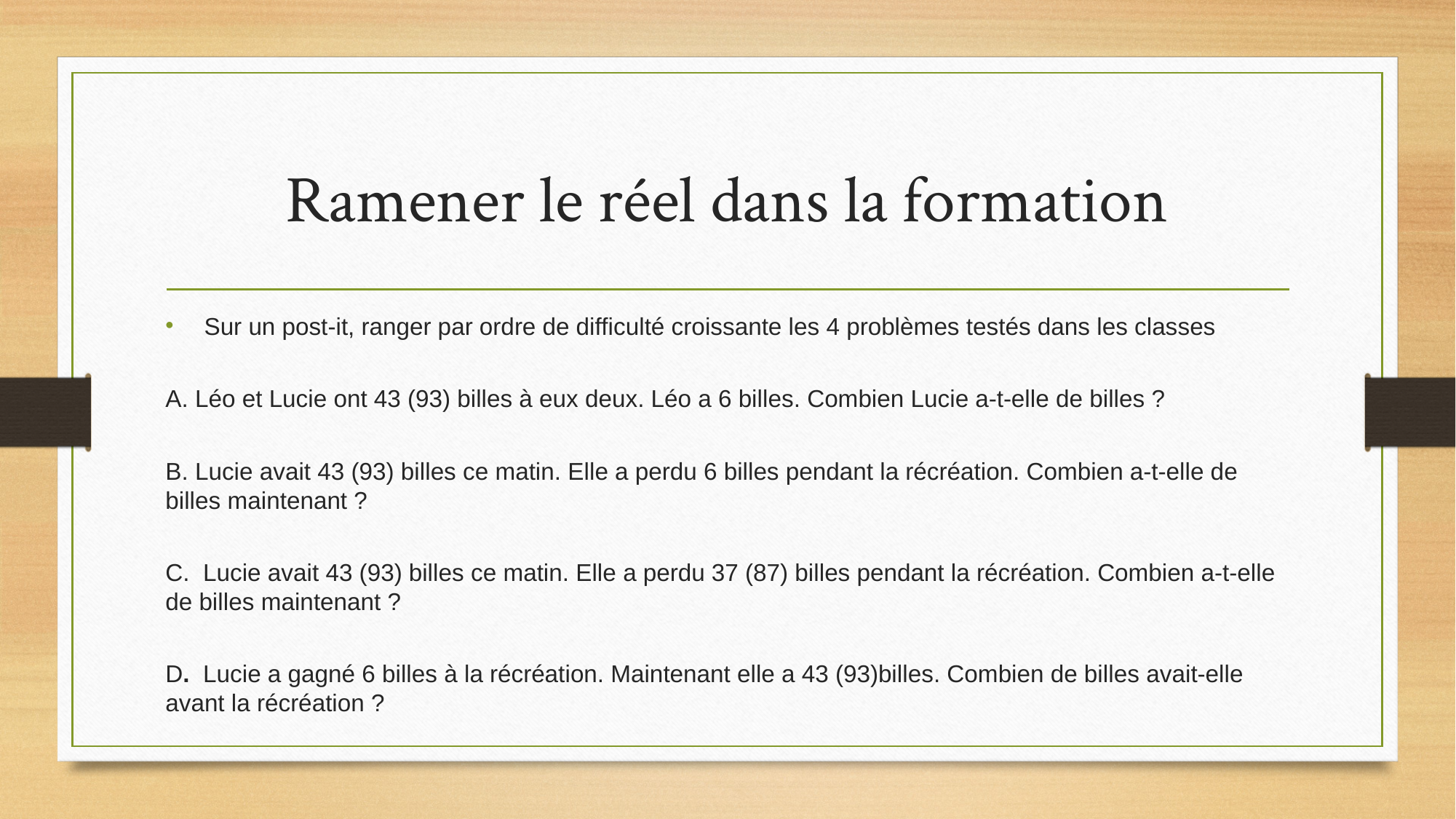

# Ramener le réel dans la formation
 Sur un post-it, ranger par ordre de difficulté croissante les 4 problèmes testés dans les classes

A. Léo et Lucie ont 43 (93) billes à eux deux. Léo a 6 billes. Combien Lucie a-t-elle de billes ?

B. Lucie avait 43 (93) billes ce matin. Elle a perdu 6 billes pendant la récréation. Combien a-t-elle de billes maintenant ?

C.  Lucie avait 43 (93) billes ce matin. Elle a perdu 37 (87) billes pendant la récréation. Combien a-t-elle de billes maintenant ?

D.  Lucie a gagné 6 billes à la récréation. Maintenant elle a 43 (93)billes. Combien de billes avait-elle avant la récréation ?